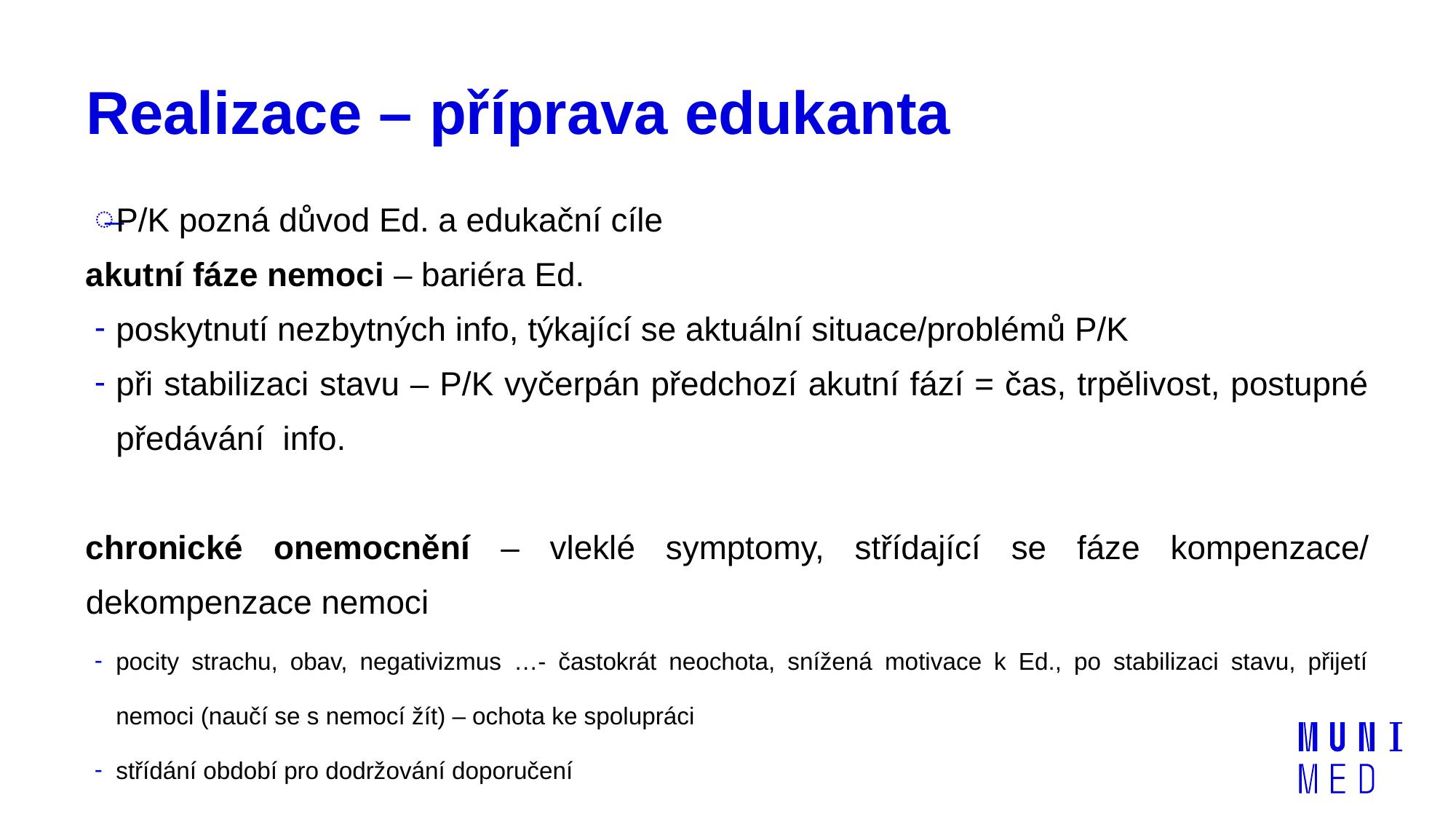

# Realizace – příprava edukanta
P/K pozná důvod Ed. a edukační cíle
akutní fáze nemoci – bariéra Ed.
poskytnutí nezbytných info, týkající se aktuální situace/problémů P/K
při stabilizaci stavu – P/K vyčerpán předchozí akutní fází = čas, trpělivost, postupné předávání  info.

chronické onemocnění – vleklé symptomy, střídající se fáze kompenzace/ dekompenzace nemoci
pocity strachu, obav, negativizmus …- častokrát neochota, snížená motivace k Ed., po stabilizaci stavu, přijetí nemoci (naučí se s nemocí žít) – ochota ke spolupráci
střídání období pro dodržování doporučení